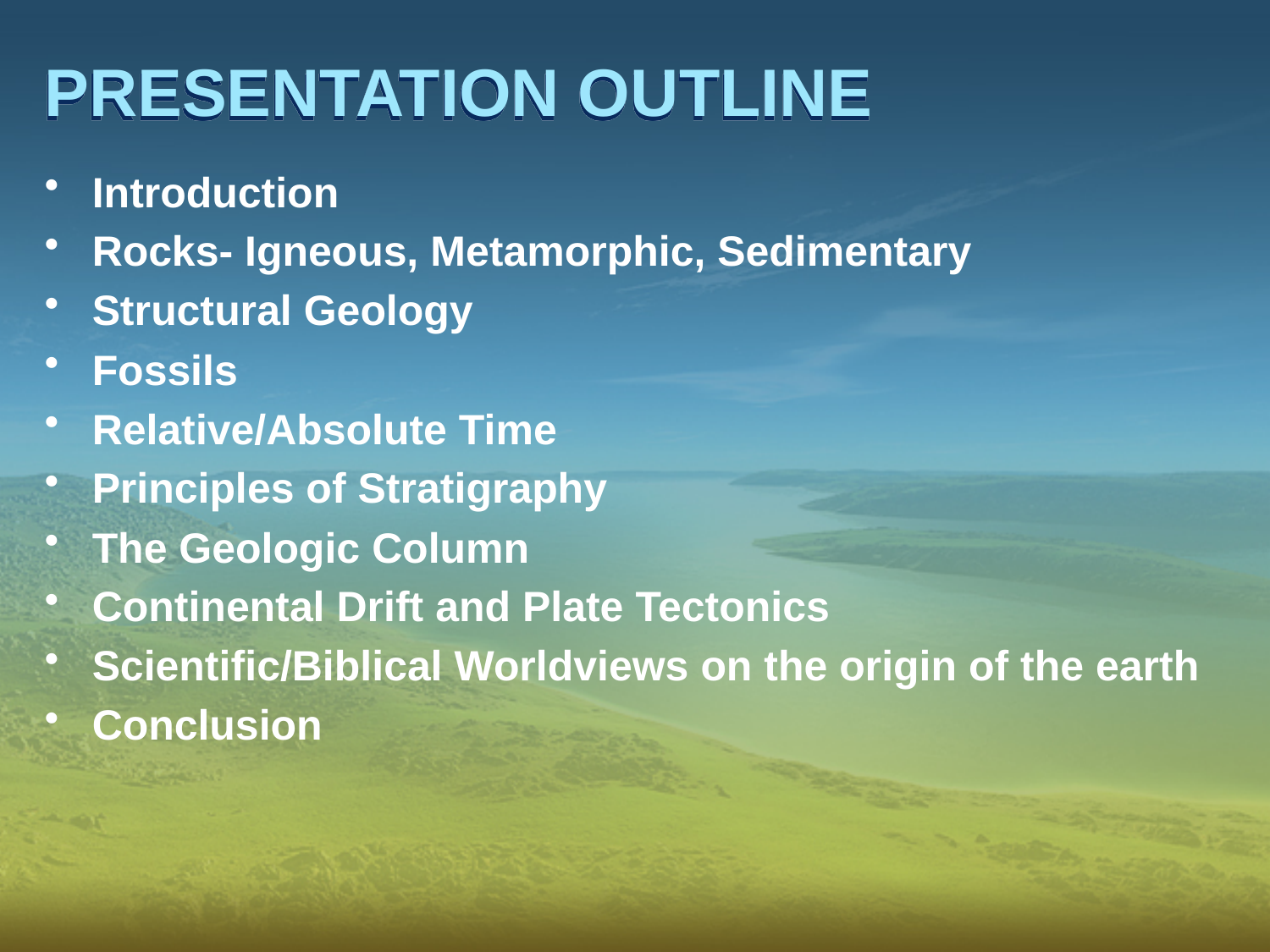

# PRESENTATION OUTLINE
Introduction
Rocks- Igneous, Metamorphic, Sedimentary
Structural Geology
Fossils
Relative/Absolute Time
Principles of Stratigraphy
The Geologic Column
Continental Drift and Plate Tectonics
Scientific/Biblical Worldviews on the origin of the earth
Conclusion